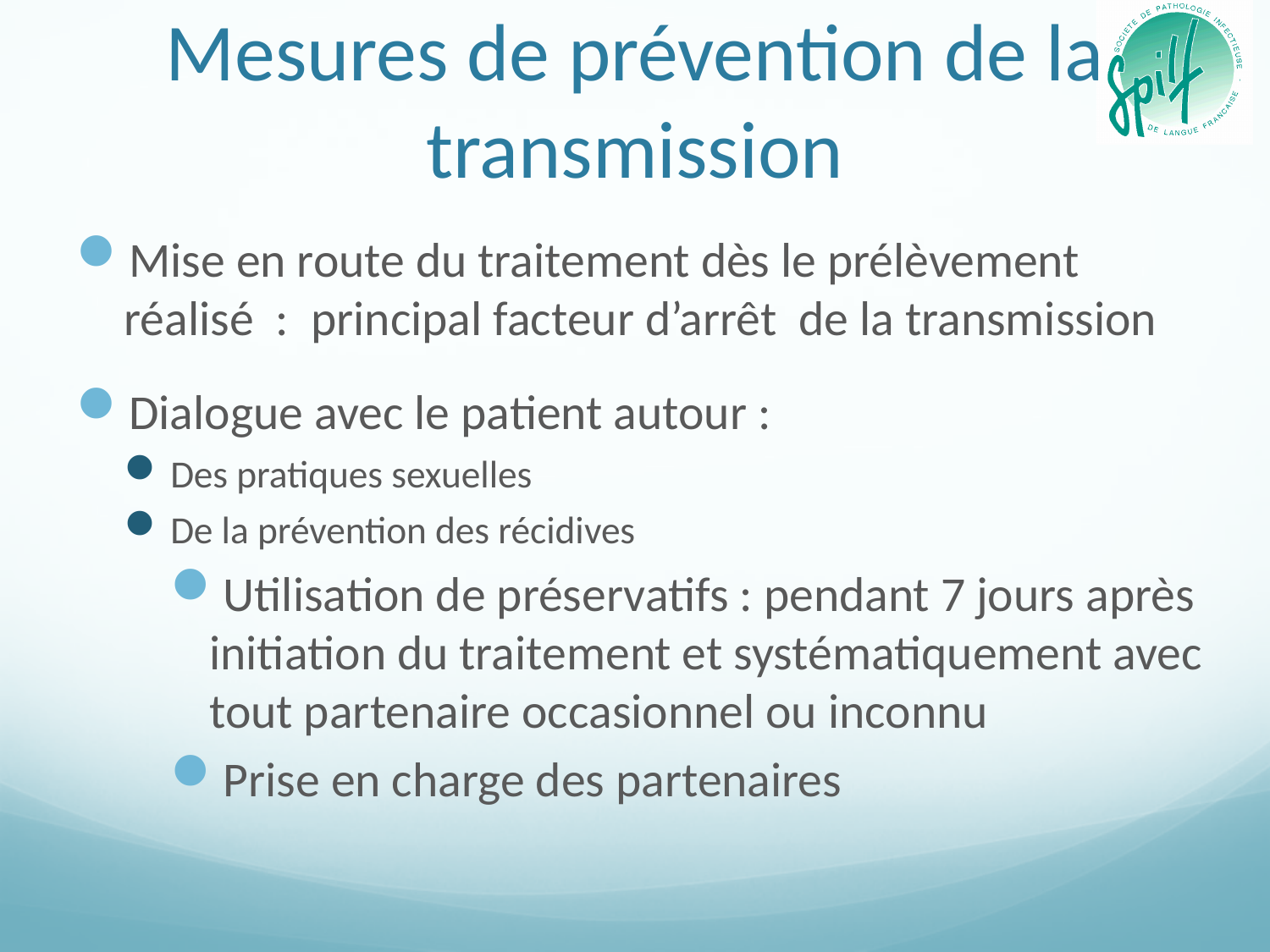

# Mesures de prévention de la transmission
Mise en route du traitement dès le prélèvement réalisé  :  principal facteur d’arrêt  de la transmission
Dialogue avec le patient autour :
Des pratiques sexuelles
De la prévention des récidives
Utilisation de préservatifs : pendant 7 jours après initiation du traitement et systématiquement avec tout partenaire occasionnel ou inconnu
Prise en charge des partenaires